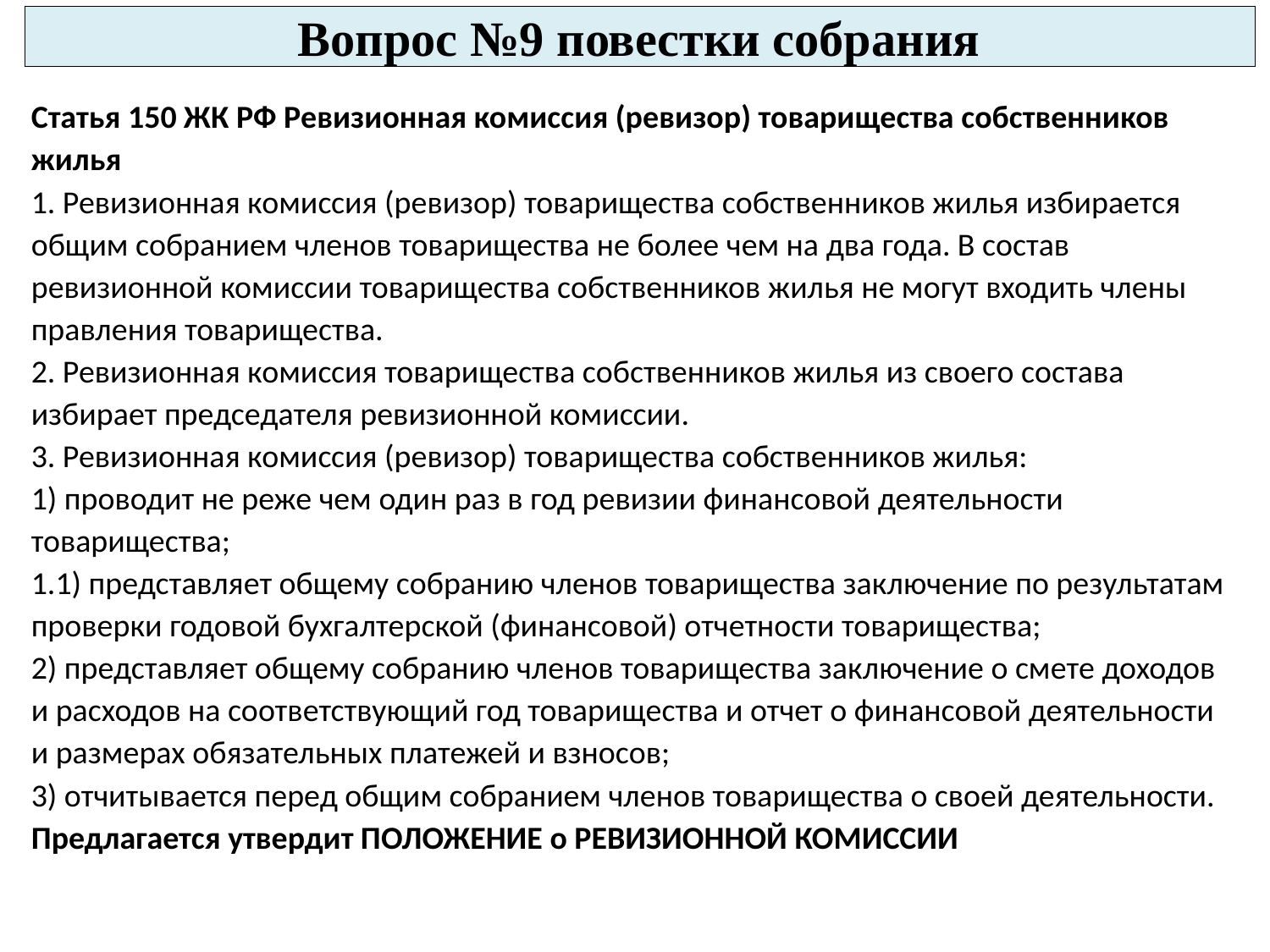

Вопрос №9 повестки собрания
Статья 150 ЖК РФ Ревизионная комиссия (ревизор) товарищества собственников жилья
1. Ревизионная комиссия (ревизор) товарищества собственников жилья избирается общим собранием членов товарищества не более чем на два года. В состав ревизионной комиссии товарищества собственников жилья не могут входить члены правления товарищества.
2. Ревизионная комиссия товарищества собственников жилья из своего состава избирает председателя ревизионной комиссии.
3. Ревизионная комиссия (ревизор) товарищества собственников жилья:
1) проводит не реже чем один раз в год ревизии финансовой деятельности товарищества;
1.1) представляет общему собранию членов товарищества заключение по результатам проверки годовой бухгалтерской (финансовой) отчетности товарищества;
2) представляет общему собранию членов товарищества заключение о смете доходов и расходов на соответствующий год товарищества и отчет о финансовой деятельности и размерах обязательных платежей и взносов;
3) отчитывается перед общим собранием членов товарищества о своей деятельности.
Предлагается утвердит ПОЛОЖЕНИЕ о РЕВИЗИОННОЙ КОМИССИИ